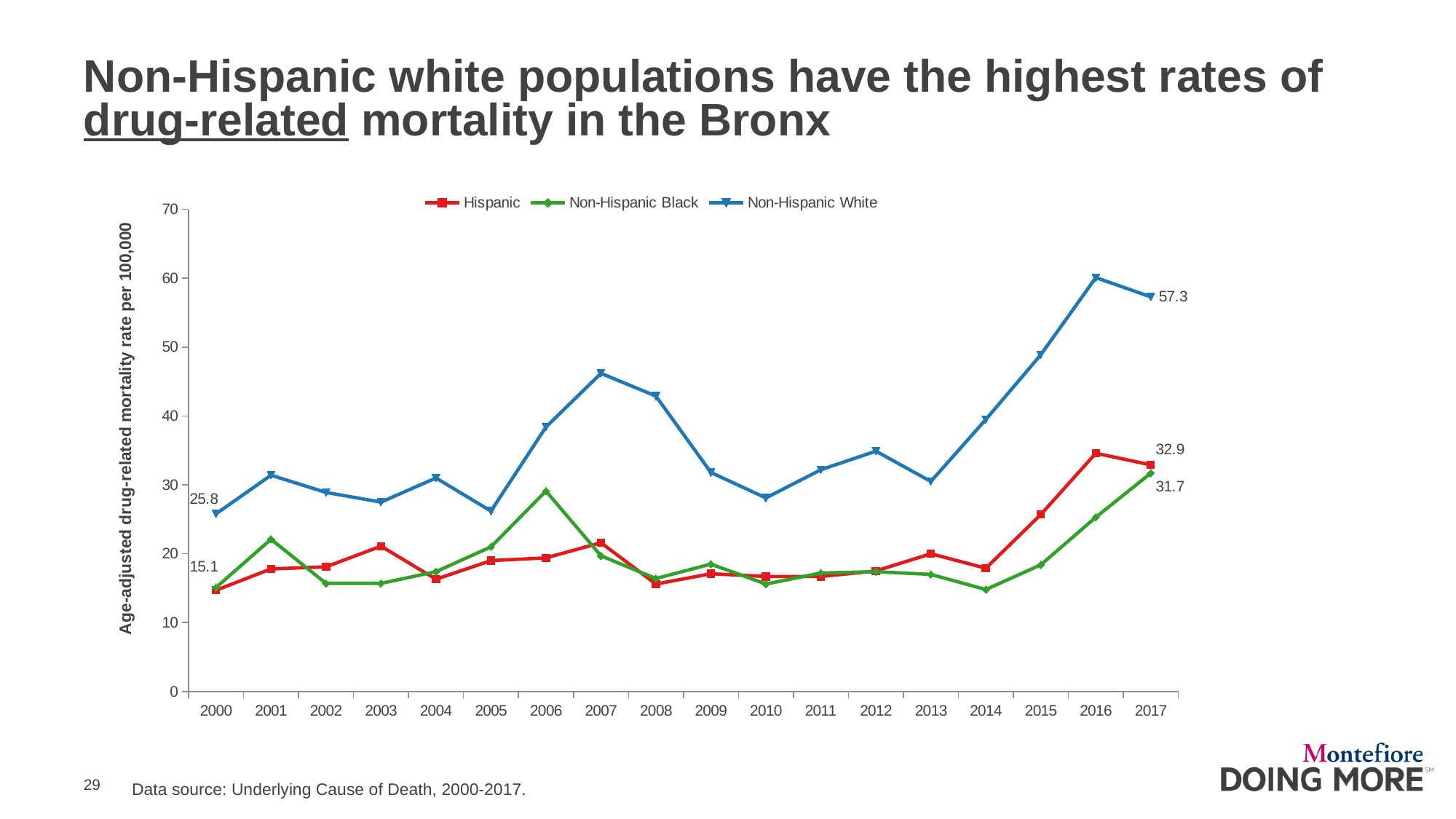

# Non-Hispanic white populations have the highest rates of drug-related mortality in the Bronx

### Chart

| Category | Hispanic | Non-Hispanic Black | Non-Hispanic White |
|---|---|---|---|
| 2000 | 14.7 | 15.1 | 25.8 |
| 2001 | 17.8 | 22.1 | 31.4 |
| 2002 | 18.1 | 15.7 | 28.9 |
| 2003 | 21.1 | 15.7 | 27.5 |
| 2004 | 16.3 | 17.4 | 31.0 |
| 2005 | 19.0 | 21.0 | 26.2 |
| 2006 | 19.4 | 29.1 | 38.4 |
| 2007 | 21.6 | 19.7 | 46.2 |
| 2008 | 15.6 | 16.4 | 42.9 |
| 2009 | 17.1 | 18.5 | 31.8 |
| 2010 | 16.7 | 15.6 | 28.1 |
| 2011 | 16.7 | 17.2 | 32.2 |
| 2012 | 17.5 | 17.4 | 34.9 |
| 2013 | 20.0 | 17.0 | 30.5 |
| 2014 | 17.9 | 14.8 | 39.5 |
| 2015 | 25.7 | 18.4 | 48.9 |
| 2016 | 34.6 | 25.3 | 60.1 |
| 2017 | 32.9 | 31.7 | 57.3 |
Data source: Underlying Cause of Death, 2000-2017.